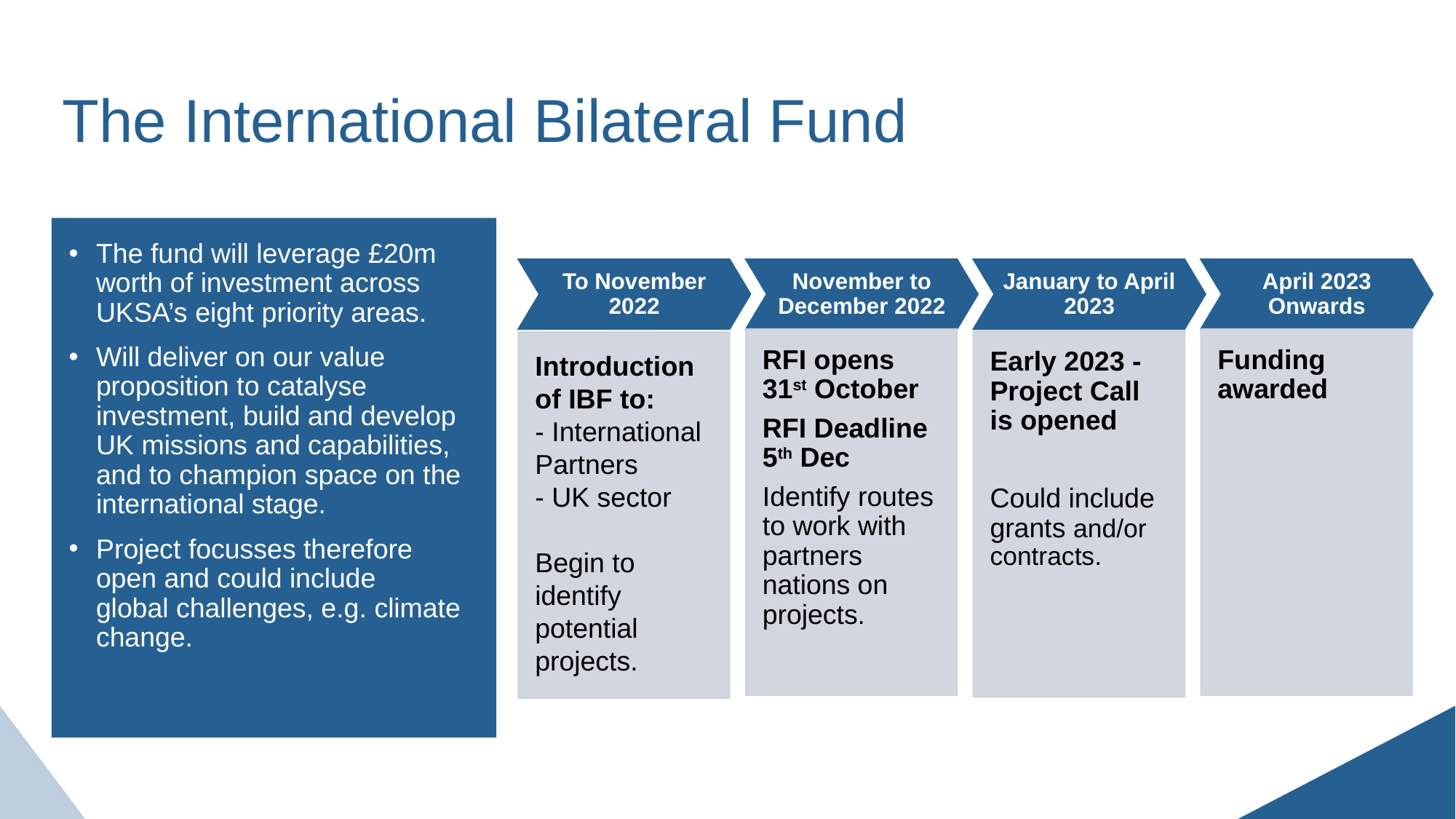

# The International Bilateral Fund
To November 2022
Introduction of IBF to:
- International Partners
- UK sector

Begin to identify potential projects.
November to December 2022
RFI opens 31st October
RFI Deadline 5th Dec
Identify routes to work with partners nations on projects.

January to April 2023
Early 2023 - Project Call is opened

Could include grants and/or contracts.
April 2023 Onwards
Funding awarded
The fund will leverage £20m worth of investment across UKSA’s eight priority areas.
Will deliver on our value proposition to catalyse investment, build and develop UK missions and capabilities, and to champion space on the international stage.
Project focusses therefore open and could include global challenges, e.g. climate change.